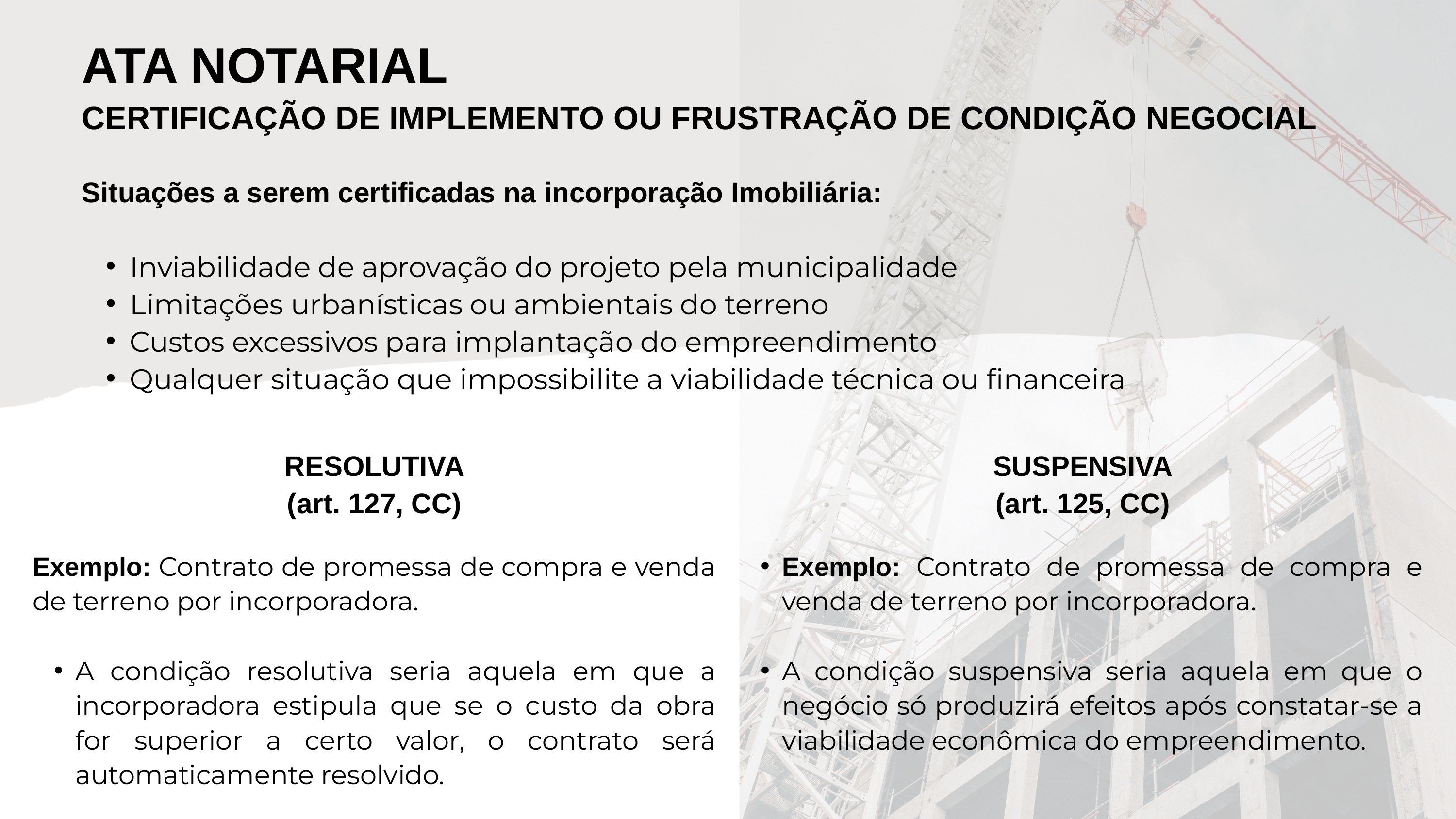

ATA NOTARIAL
CERTIFICAÇÃO DE IMPLEMENTO OU FRUSTRAÇÃO DE CONDIÇÃO NEGOCIAL
Situações a serem certificadas na incorporação Imobiliária:

Inviabilidade de aprovação do projeto pela municipalidade
Limitações urbanísticas ou ambientais do terreno
Custos excessivos para implantação do empreendimento
Qualquer situação que impossibilite a viabilidade técnica ou financeira
RESOLUTIVA
(art. 127, CC)
SUSPENSIVA
(art. 125, CC)
Exemplo: Contrato de promessa de compra e venda de terreno por incorporadora.

A condição resolutiva seria aquela em que a incorporadora estipula que se o custo da obra for superior a certo valor, o contrato será automaticamente resolvido.

Exemplo: Contrato de promessa de compra e venda de terreno por incorporadora.

A condição suspensiva seria aquela em que o negócio só produzirá efeitos após constatar-se a viabilidade econômica do empreendimento.